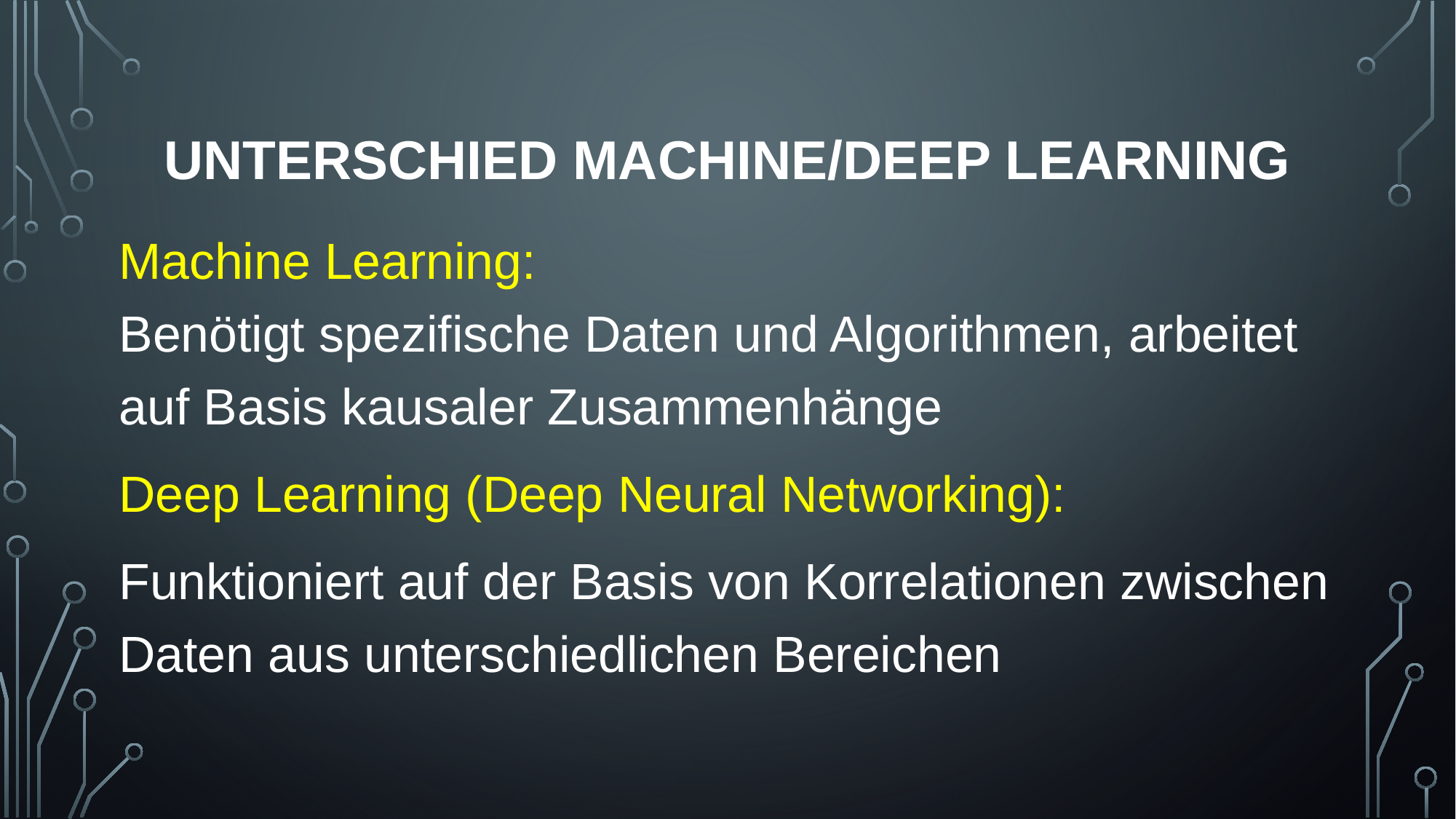

# Unterschied Machine/Deep Learning
Machine Learning:
Benötigt spezifische Daten und Algorithmen, arbeitet auf Basis kausaler Zusammenhänge
Deep Learning (Deep Neural Networking):
Funktioniert auf der Basis von Korrelationen zwischen Daten aus unterschiedlichen Bereichen